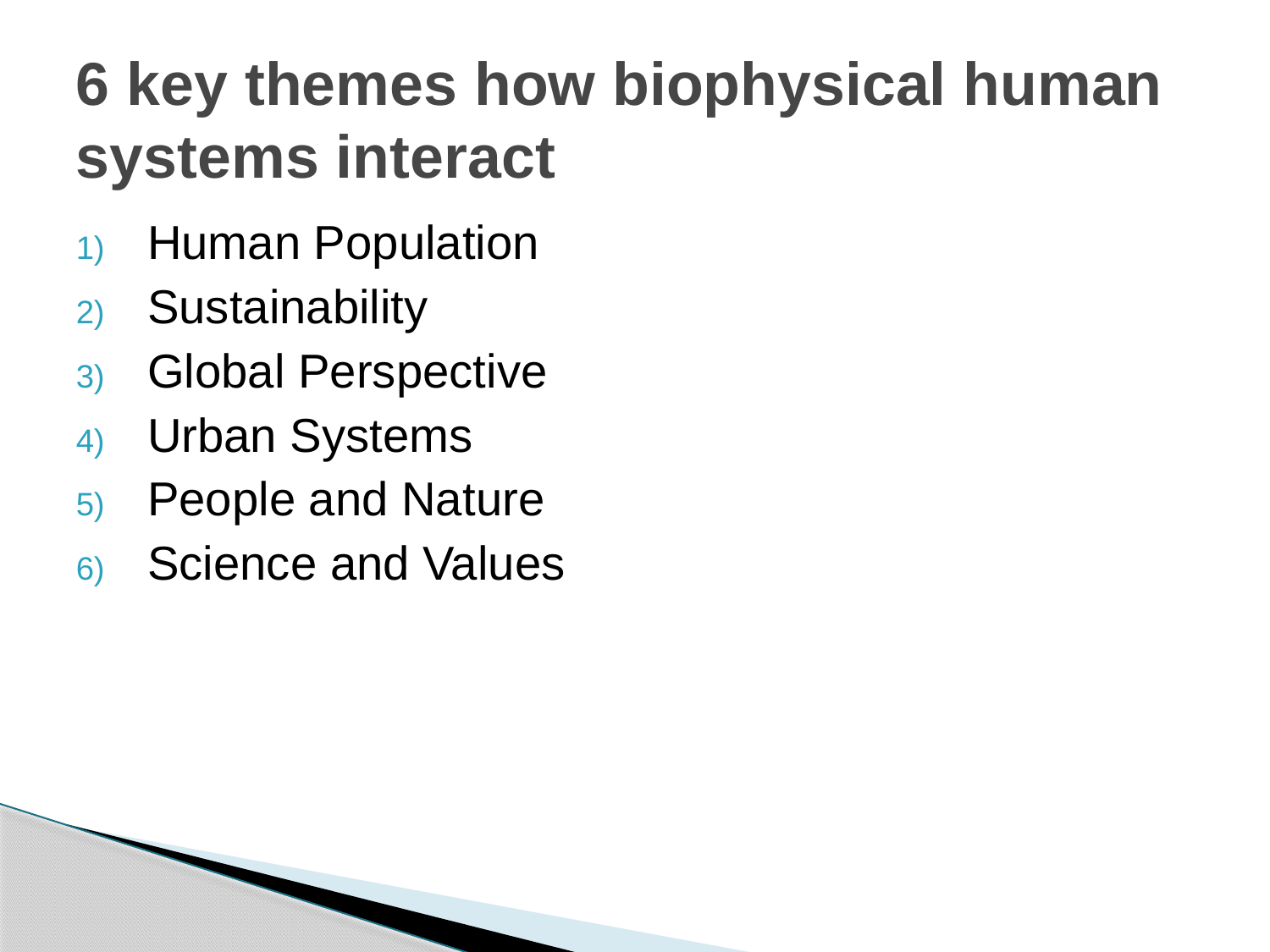

# 6 key themes how biophysical human systems interact
Human Population
Sustainability
Global Perspective
Urban Systems
People and Nature
Science and Values